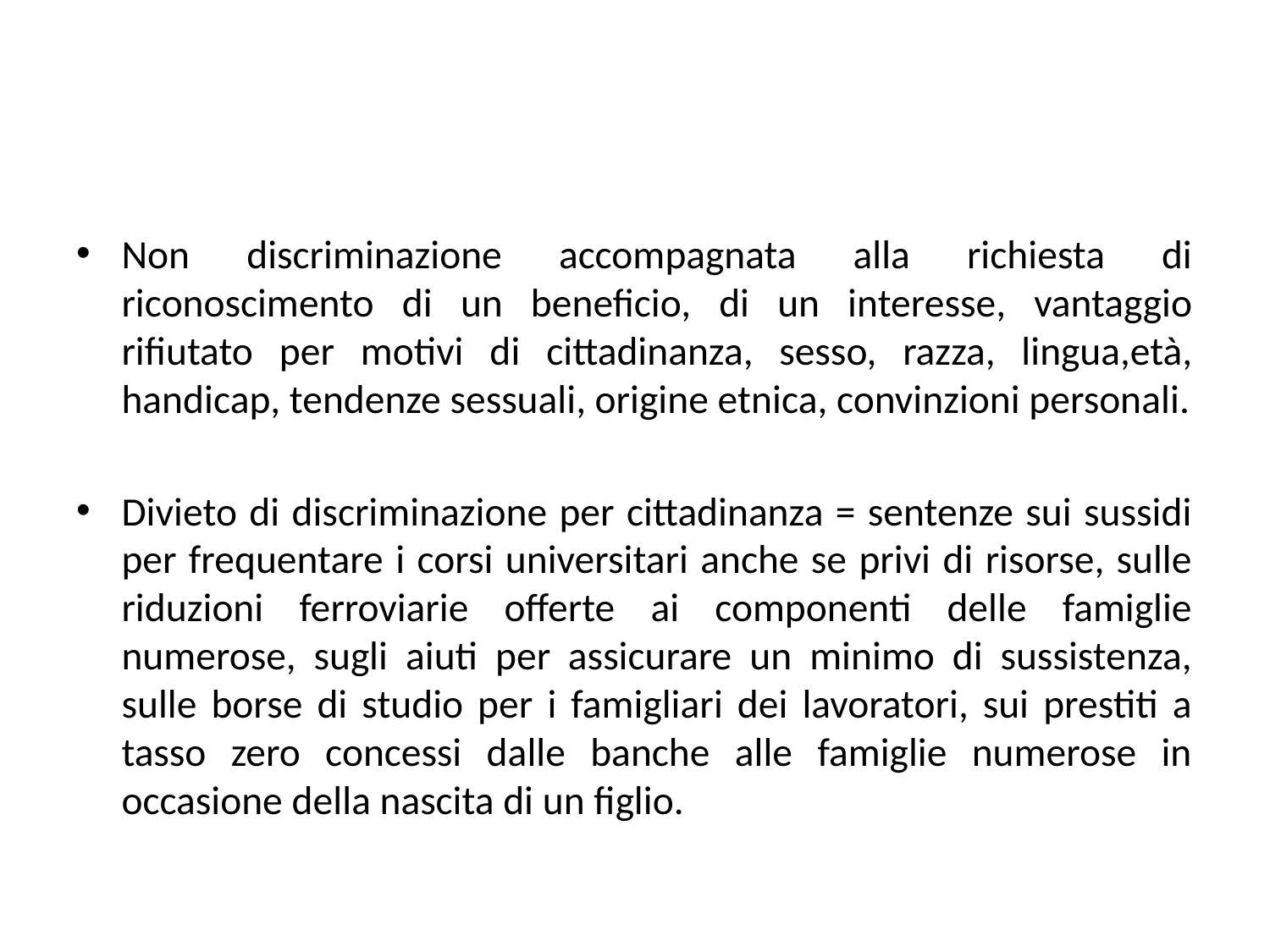

#
Non discriminazione accompagnata alla richiesta di riconoscimento di un beneficio, di un interesse, vantaggio rifiutato per motivi di cittadinanza, sesso, razza, lingua,età, handicap, tendenze sessuali, origine etnica, convinzioni personali.

Divieto di discriminazione per cittadinanza = sentenze sui sussidi per frequentare i corsi universitari anche se privi di risorse, sulle riduzioni ferroviarie offerte ai componenti delle famiglie numerose, sugli aiuti per assicurare un minimo di sussistenza, sulle borse di studio per i famigliari dei lavoratori, sui prestiti a tasso zero concessi dalle banche alle famiglie numerose in occasione della nascita di un figlio.